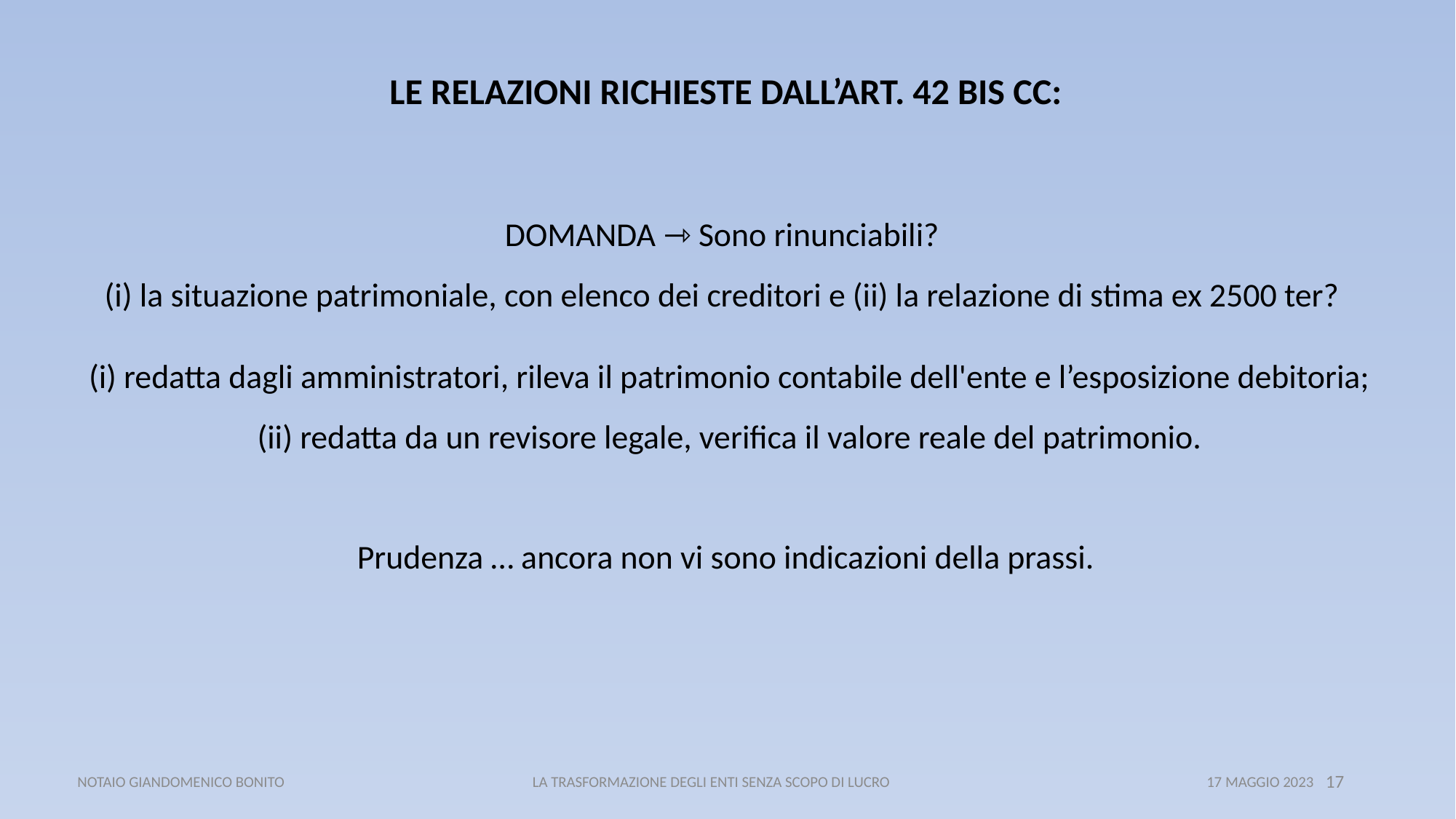

LE RELAZIONI RICHIESTE DALL’ART. 42 BIS CC:

DOMANDA ⇾ Sono rinunciabili?
(i) la situazione patrimoniale, con elenco dei creditori e (ii) la relazione di stima ex 2500 ter?

 (i) redatta dagli amministratori, rileva il patrimonio contabile dell'ente e l’esposizione debitoria;
 (ii) redatta da un revisore legale, verifica il valore reale del patrimonio.

Prudenza … ancora non vi sono indicazioni della prassi.

 NOTAIO GIANDOMENICO BONITO                                                                        LA TRASFORMAZIONE DEGLI ENTI SENZA SCOPO DI LUCRO                                                                                            17 MAGGIO 2023
17